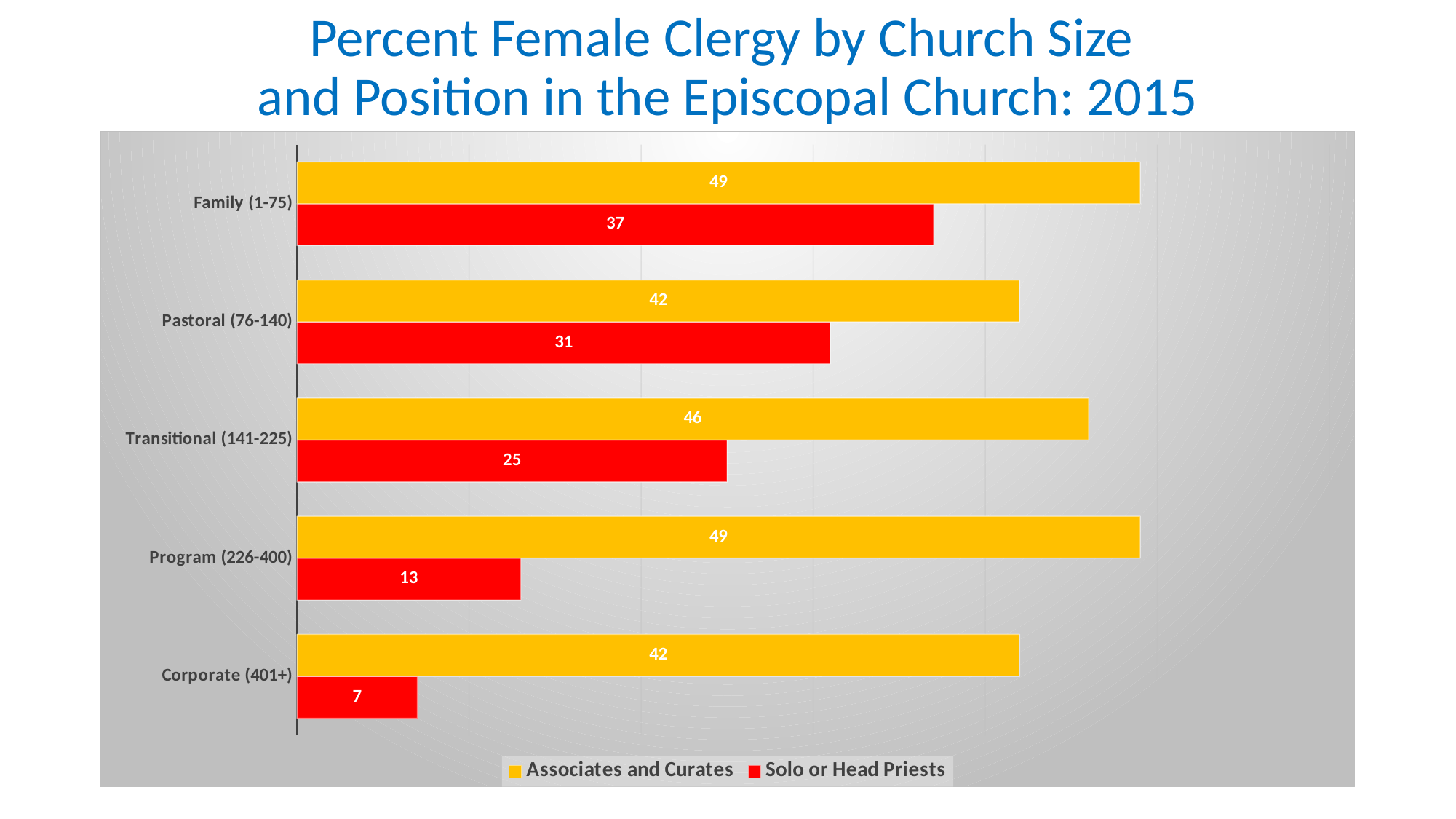

# Percent Female Clergy by Church Size and Position in the Episcopal Church: 2015

### Chart

| Category | Solo or Head Priests | Associates and Curates |
|---|---|---|
| Corporate (401+) | 7.0 | 42.0 |
| Program (226-400) | 13.0 | 49.0 |
| Transitional (141-225) | 25.0 | 46.0 |
| Pastoral (76-140) | 31.0 | 42.0 |
| Family (1-75) | 37.0 | 49.0 |